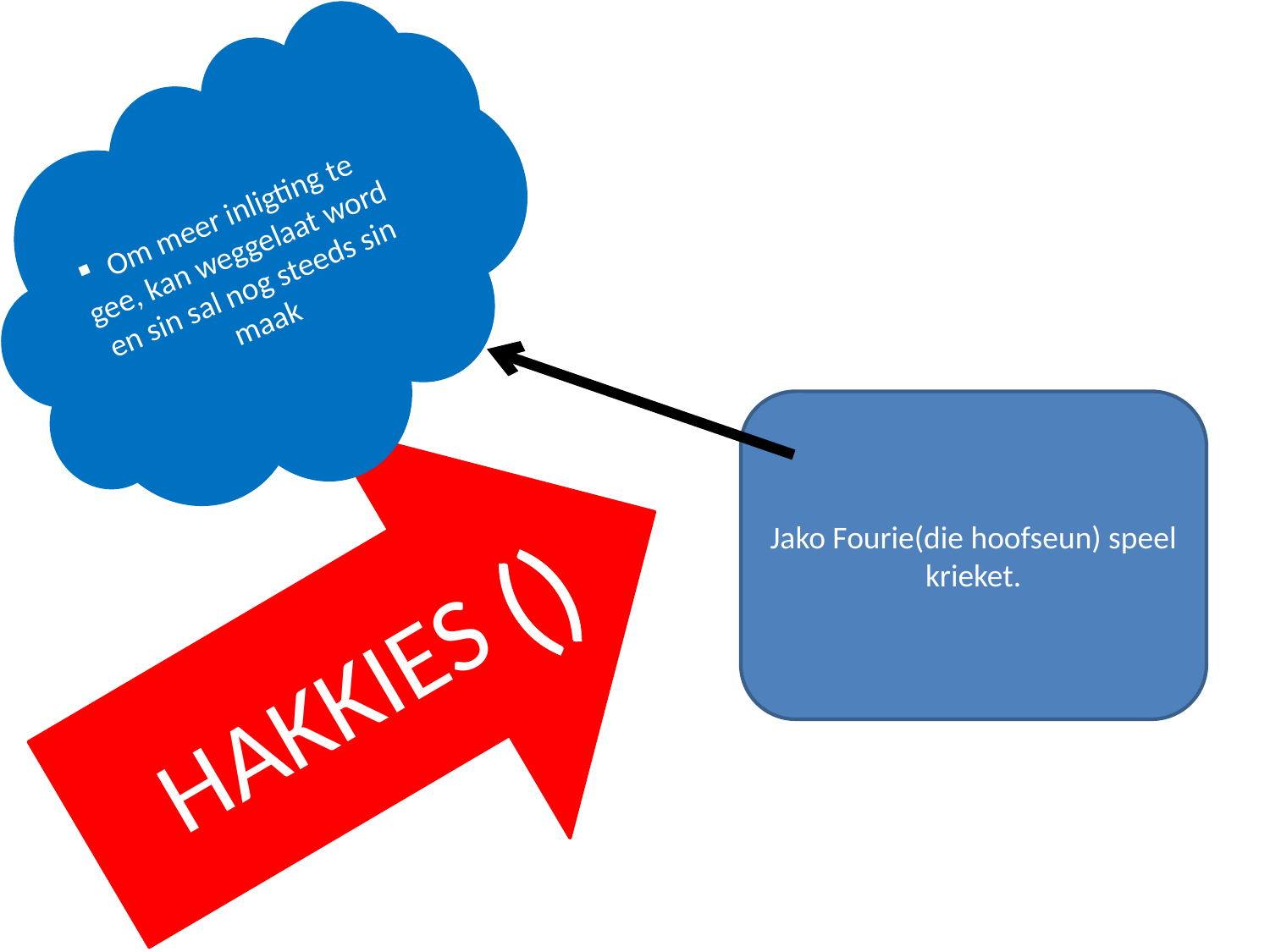

Om meer inligting te gee, kan weggelaat word en sin sal nog steeds sin maak
Jako Fourie(die hoofseun) speel krieket.
HAKKIES
()